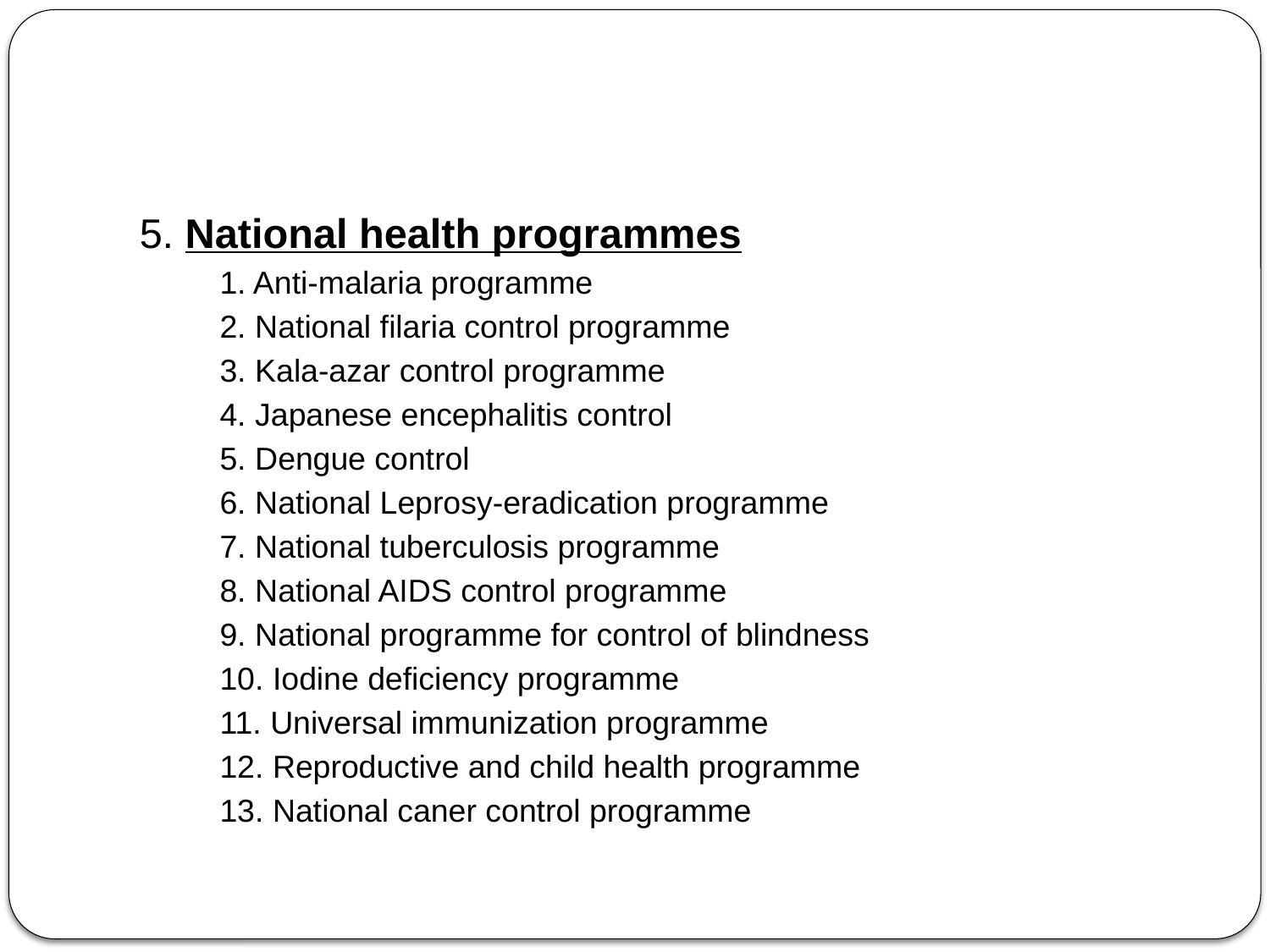

#
5. National health programmes
1. Anti‐malaria programme
2. National filaria control programme
3. Kala‐azar control programme
4. Japanese encephalitis control
5. Dengue control
6. National Leprosy‐eradication programme
7. National tuberculosis programme
8. National AIDS control programme
9. National programme for control of blindness
10. Iodine deficiency programme
11. Universal immunization programme
12. Reproductive and child health programme
13. National caner control programme